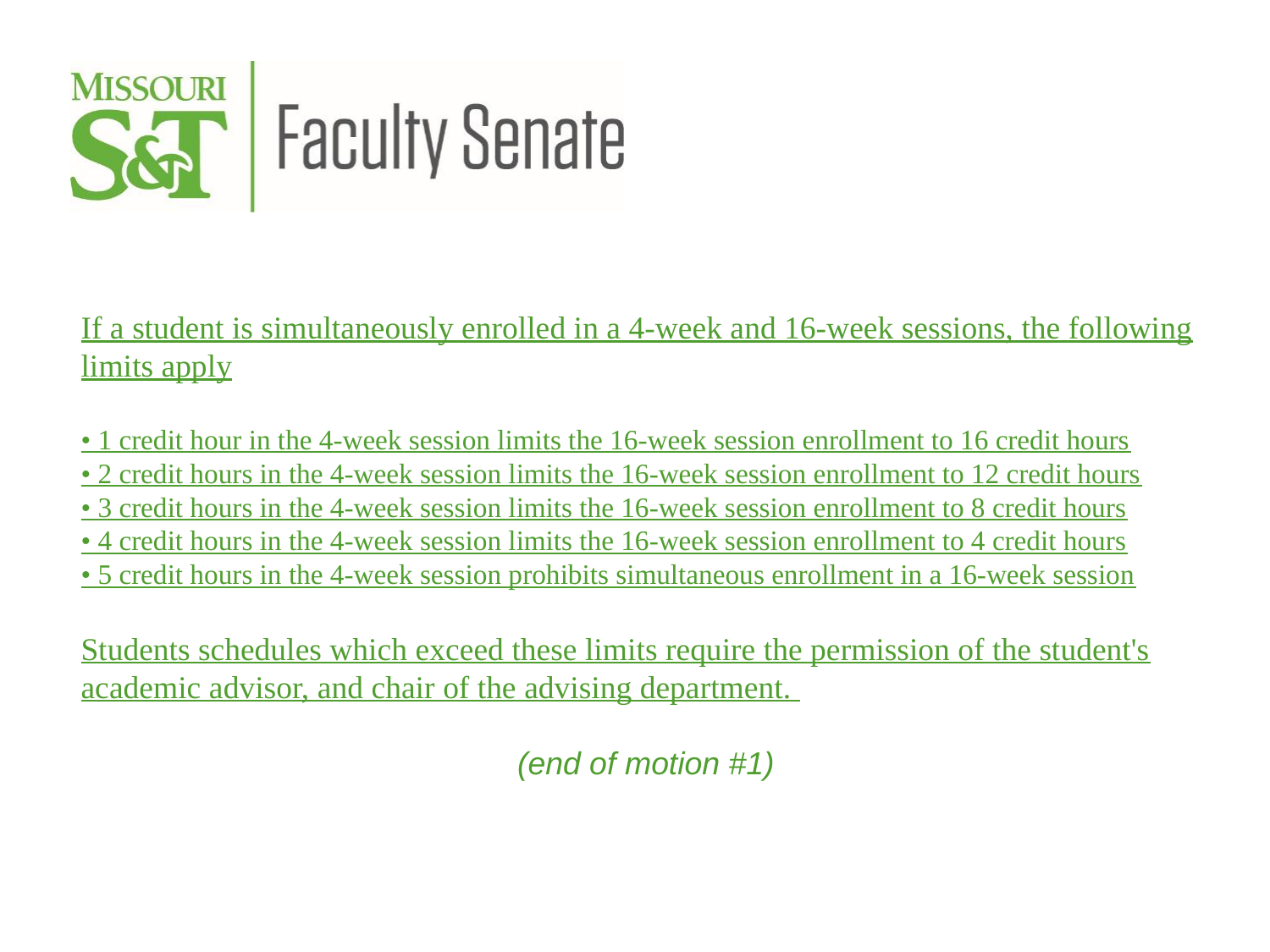

If a student is simultaneously enrolled in a 4-week and 16-week sessions, the following limits apply

• 1 credit hour in the 4-week session limits the 16-week session enrollment to 16 credit hours
• 2 credit hours in the 4-week session limits the 16-week session enrollment to 12 credit hours
• 3 credit hours in the 4-week session limits the 16-week session enrollment to 8 credit hours
• 4 credit hours in the 4-week session limits the 16-week session enrollment to 4 credit hours
• 5 credit hours in the 4-week session prohibits simultaneous enrollment in a 16-week session

Students schedules which exceed these limits require the permission of the student's academic advisor, and chair of the advising department.

(end of motion #1)